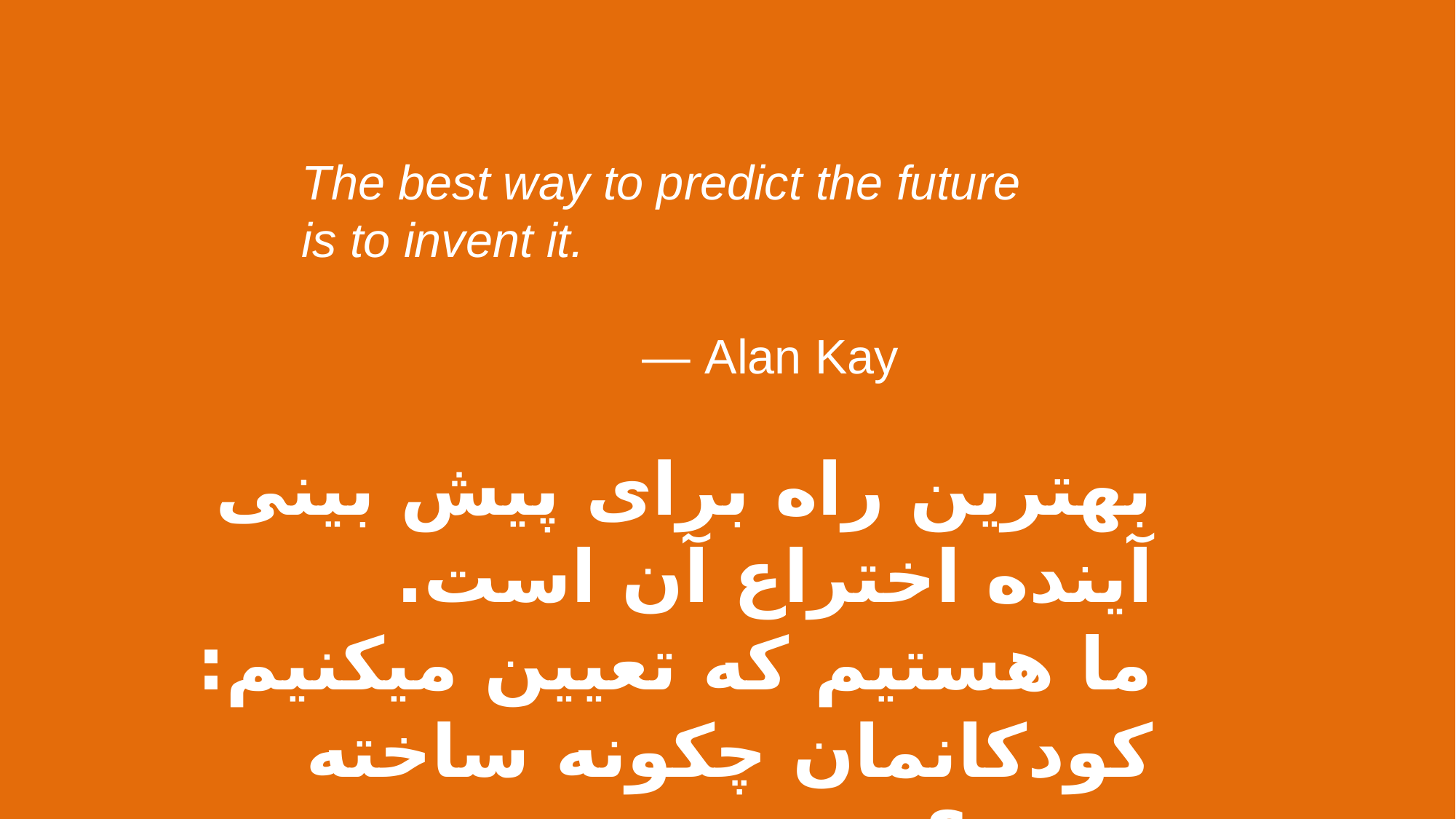

The best way to predict the future
is to invent it.

			 — Alan Kay

بهترین راه برای پیش بینی آینده اختراع آن است.
ما هستیم که تعیین میکنیم:
کودکانمان چکونه ساخته شوند؟